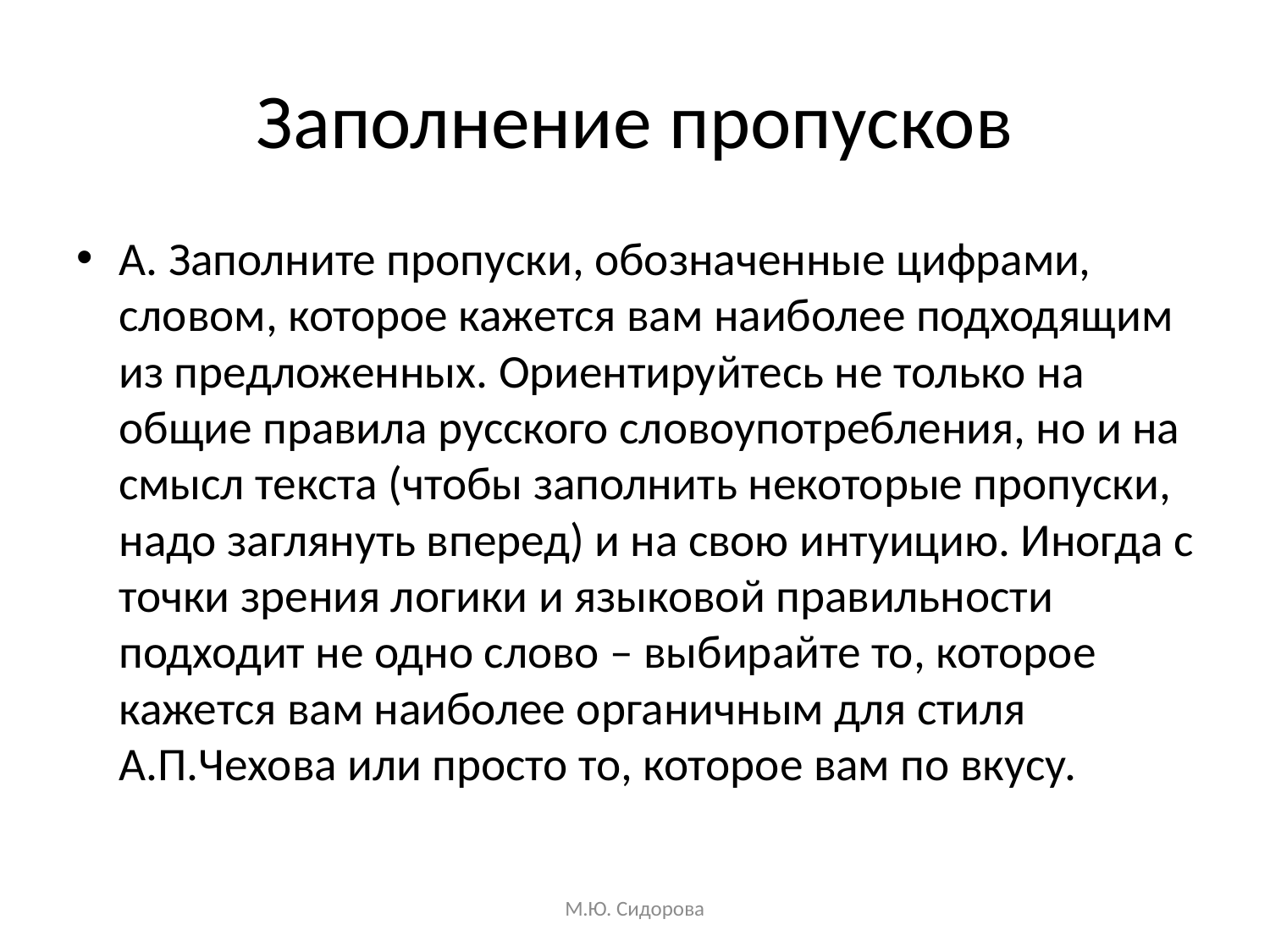

# Заполнение пропусков
А. Заполните пропуски, обозначенные цифрами, словом, которое кажется вам наиболее подходящим из предложенных. Ориентируйтесь не только на общие правила русского словоупотребления, но и на смысл текста (чтобы заполнить некоторые пропуски, надо заглянуть вперед) и на свою интуицию. Иногда с точки зрения логики и языковой правильности подходит не одно слово – выбирайте то, которое кажется вам наиболее органичным для стиля А.П.Чехова или просто то, которое вам по вкусу.

М.Ю. Сидорова